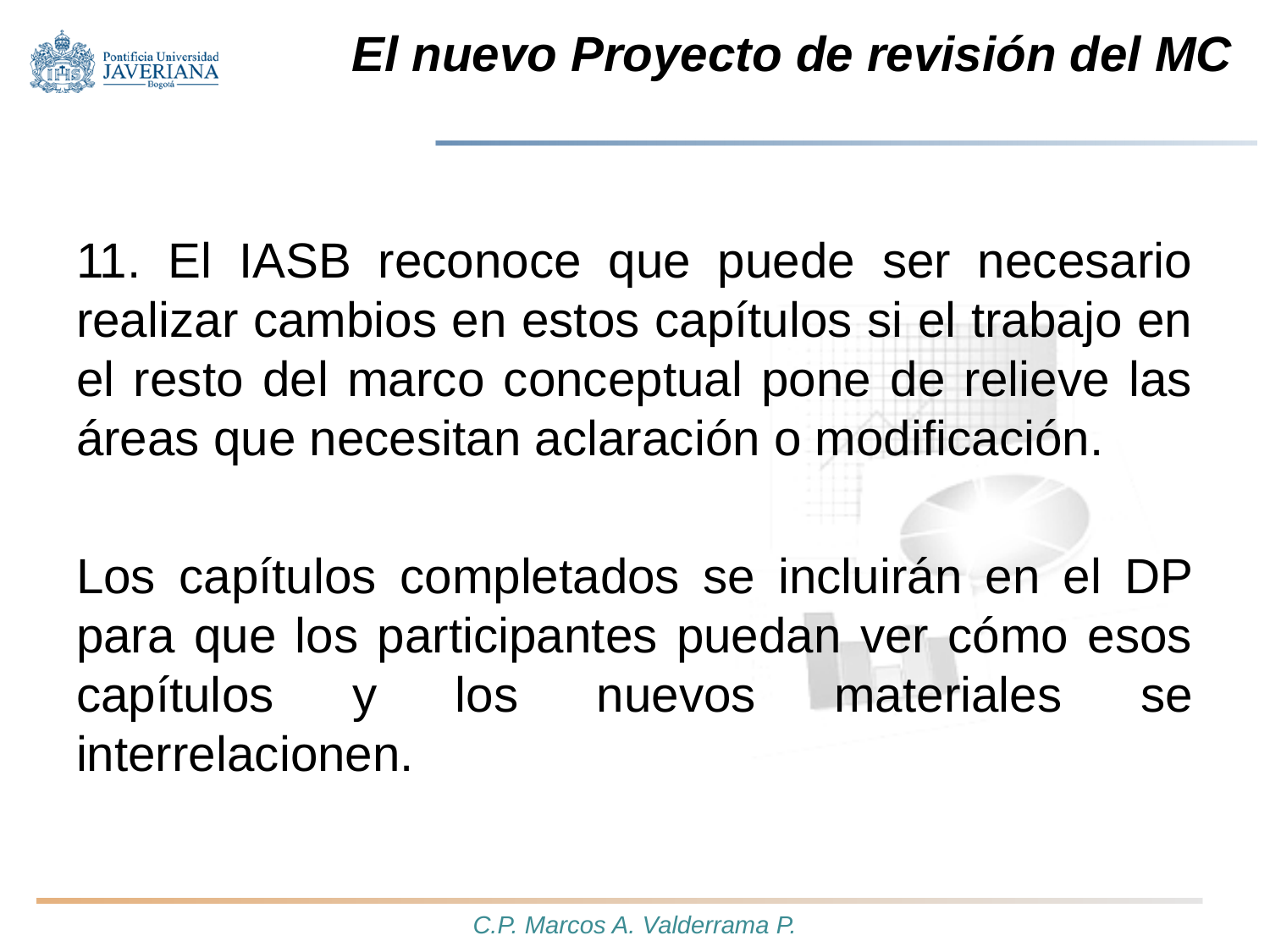

# El nuevo Proyecto de revisión del MC
11. El IASB reconoce que puede ser necesario realizar cambios en estos capítulos si el trabajo en el resto del marco conceptual pone de relieve las áreas que necesitan aclaración o modificación.

Los capítulos completados se incluirán en el DP para que los participantes puedan ver cómo esos capítulos y los nuevos materiales se interrelacionen.